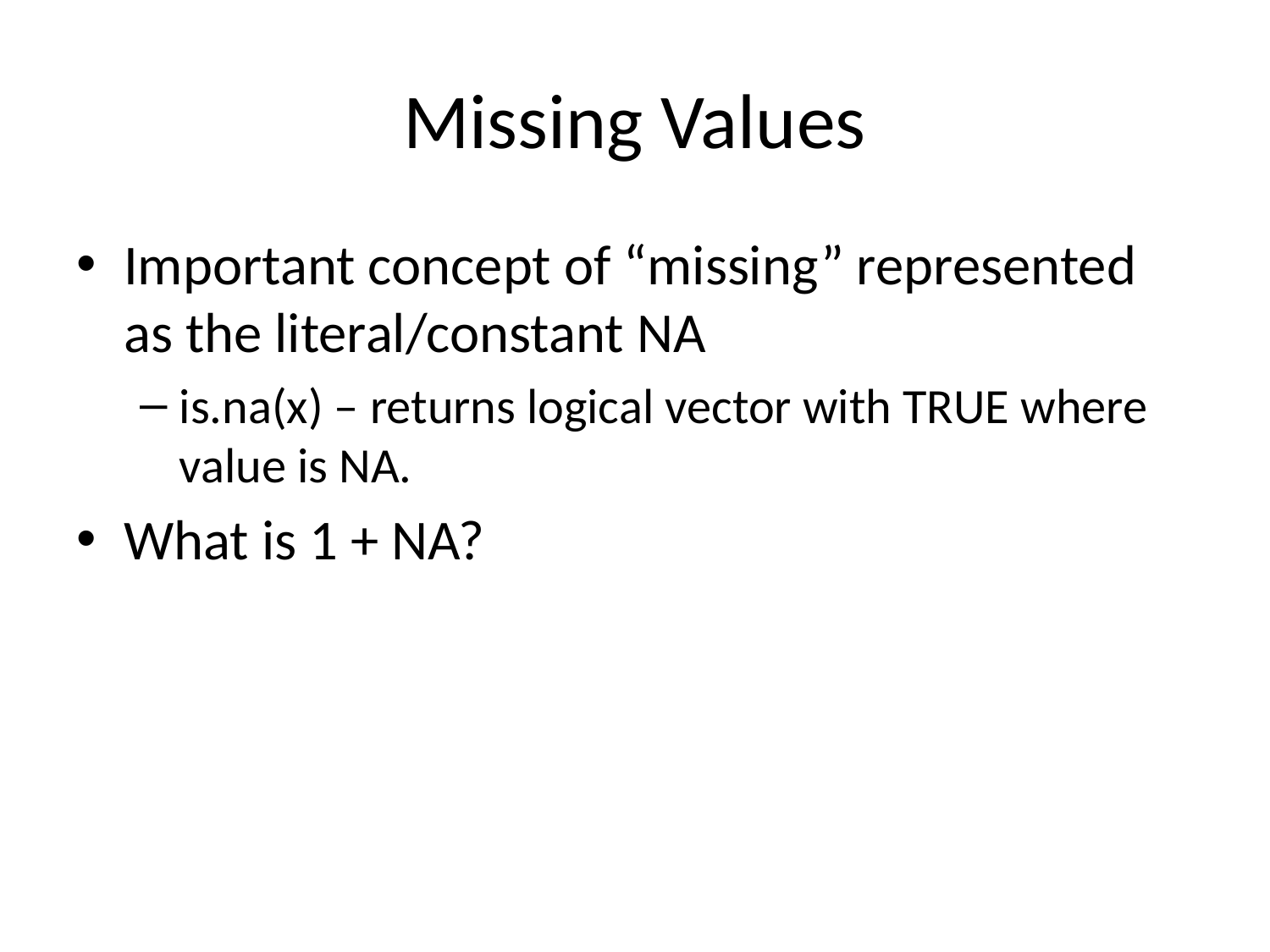

# Missing Values
Important concept of “missing” represented as the literal/constant NA
is.na(x) – returns logical vector with TRUE where value is NA.
What is 1 + NA?